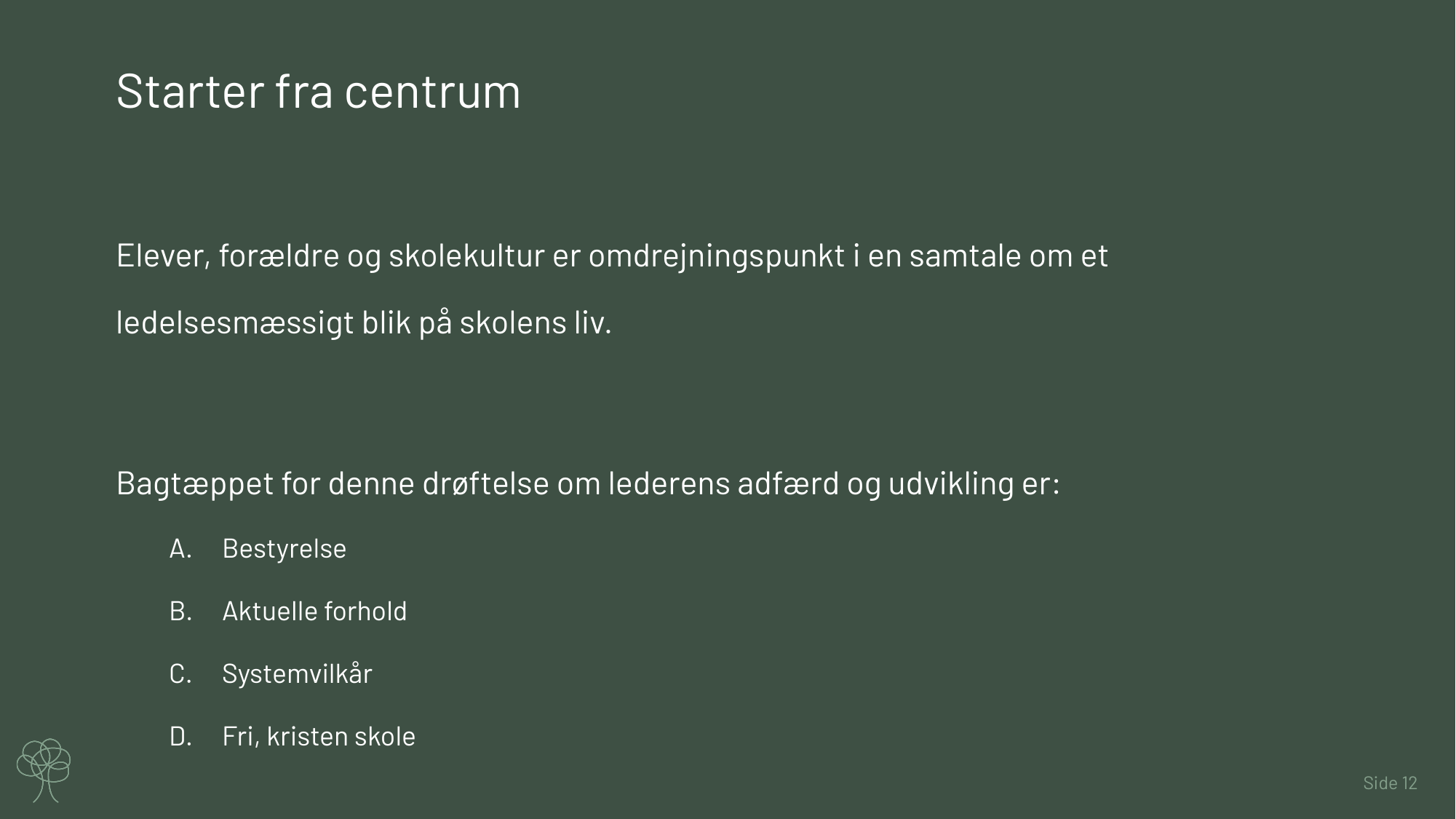

Starter fra centrum
Elever, forældre og skolekultur er omdrejningspunkt i en samtale om et ledelsesmæssigt blik på skolens liv.

Bagtæppet for denne drøftelse om lederens adfærd og udvikling er:
Bestyrelse
Aktuelle forhold
Systemvilkår
Fri, kristen skole
Side 12